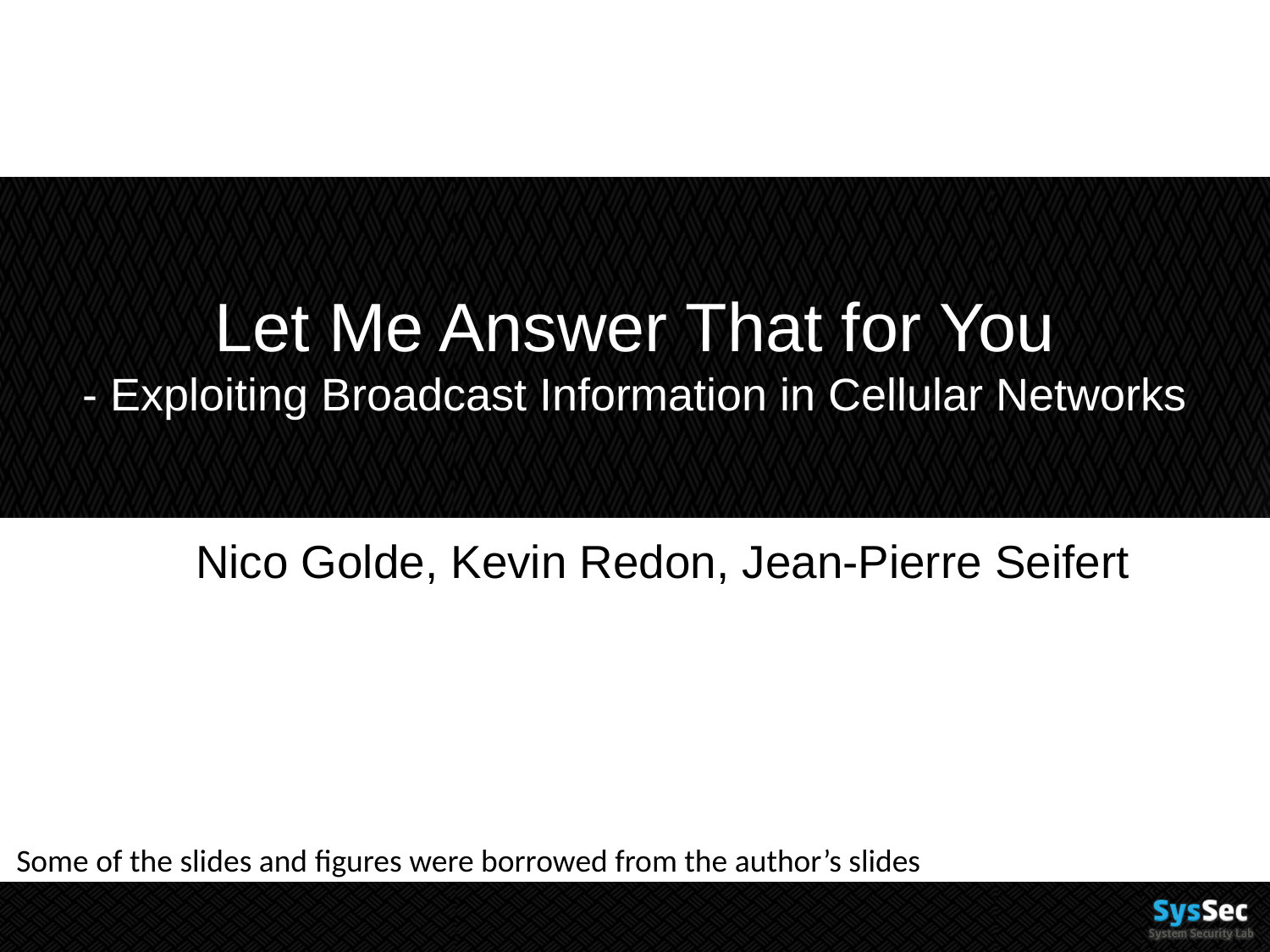

# Let Me Answer That for You - Exploiting Broadcast Information in Cellular Networks
Nico Golde, Kevin Redon, Jean-Pierre Seifert
Some of the slides and figures were borrowed from the author’s slides